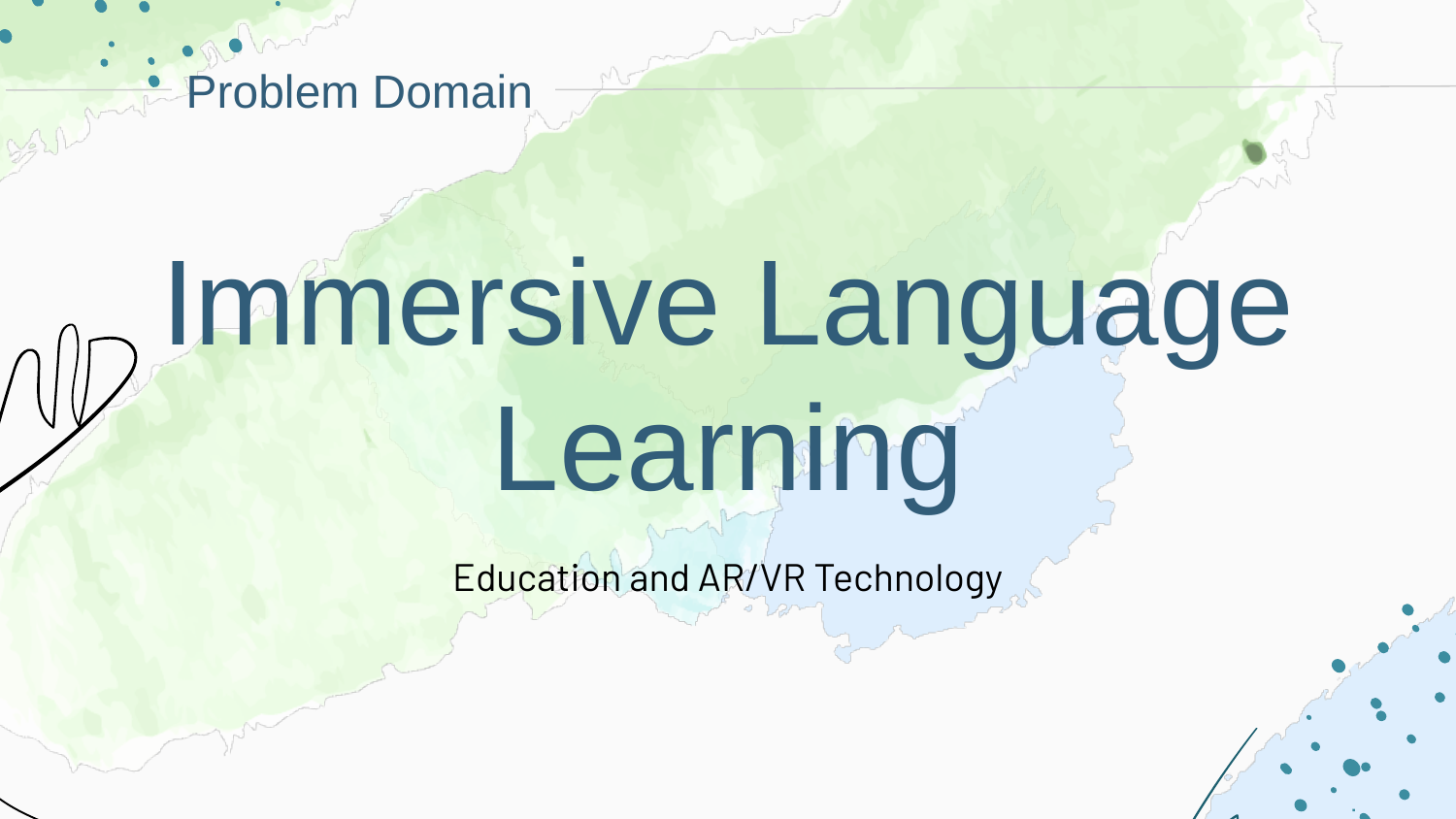

Problem Domain
# Immersive Language Learning
Education and AR/VR Technology